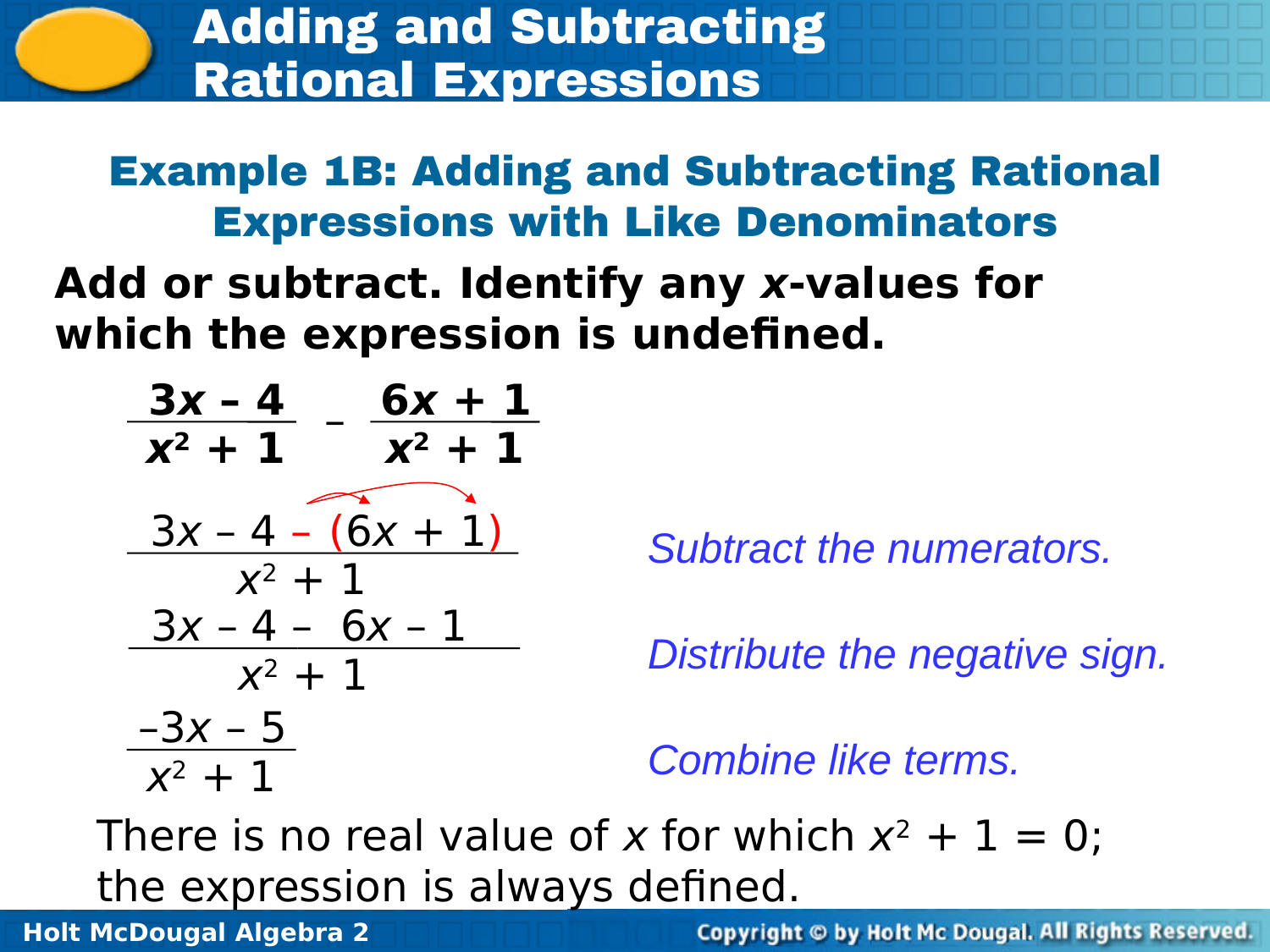

Example 1B: Adding and Subtracting Rational Expressions with Like Denominators
Add or subtract. Identify any x-values for which the expression is undefined.
 3x – 4
x2 + 1

6x + 1
x2 + 1

–

 3x – 4 –

     (6x + 1)

x2 + 1
Subtract the numerators.
 3x – 4 –

   6x – 1

x2 + 1
Distribute the negative sign.
–3x – 5
x2 + 1

Combine like terms.
There is no real value of x for which x2 + 1 = 0; the expression is always defined.